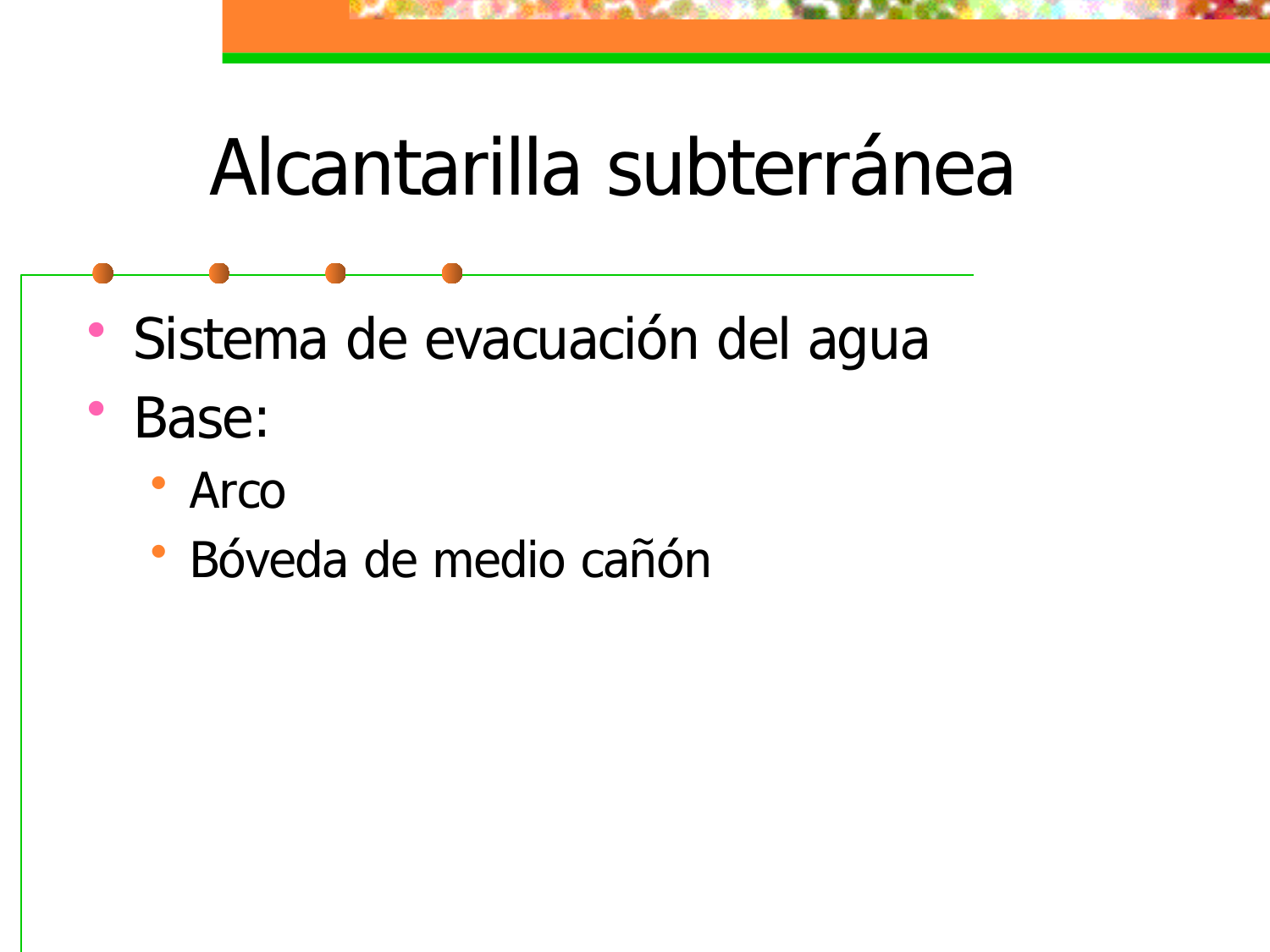

# Alcantarilla subterránea
Sistema de evacuación del agua
Base:
Arco
Bóveda de medio cañón